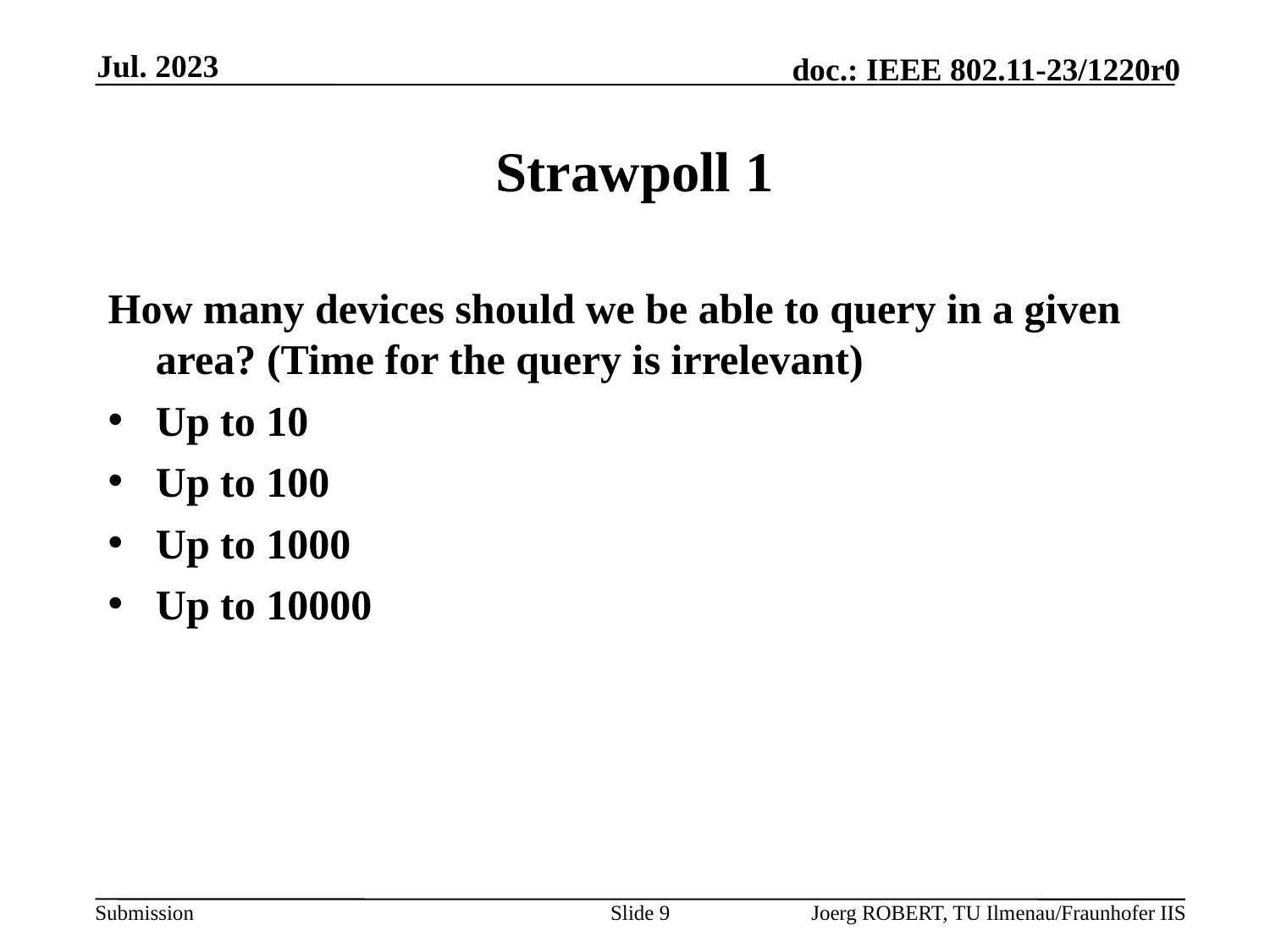

Jul. 2023
# Strawpoll 1
How many devices should we be able to query in a given area? (Time for the query is irrelevant)
Up to 10
Up to 100
Up to 1000
Up to 10000

Slide 9
Joerg ROBERT, TU Ilmenau/Fraunhofer IIS